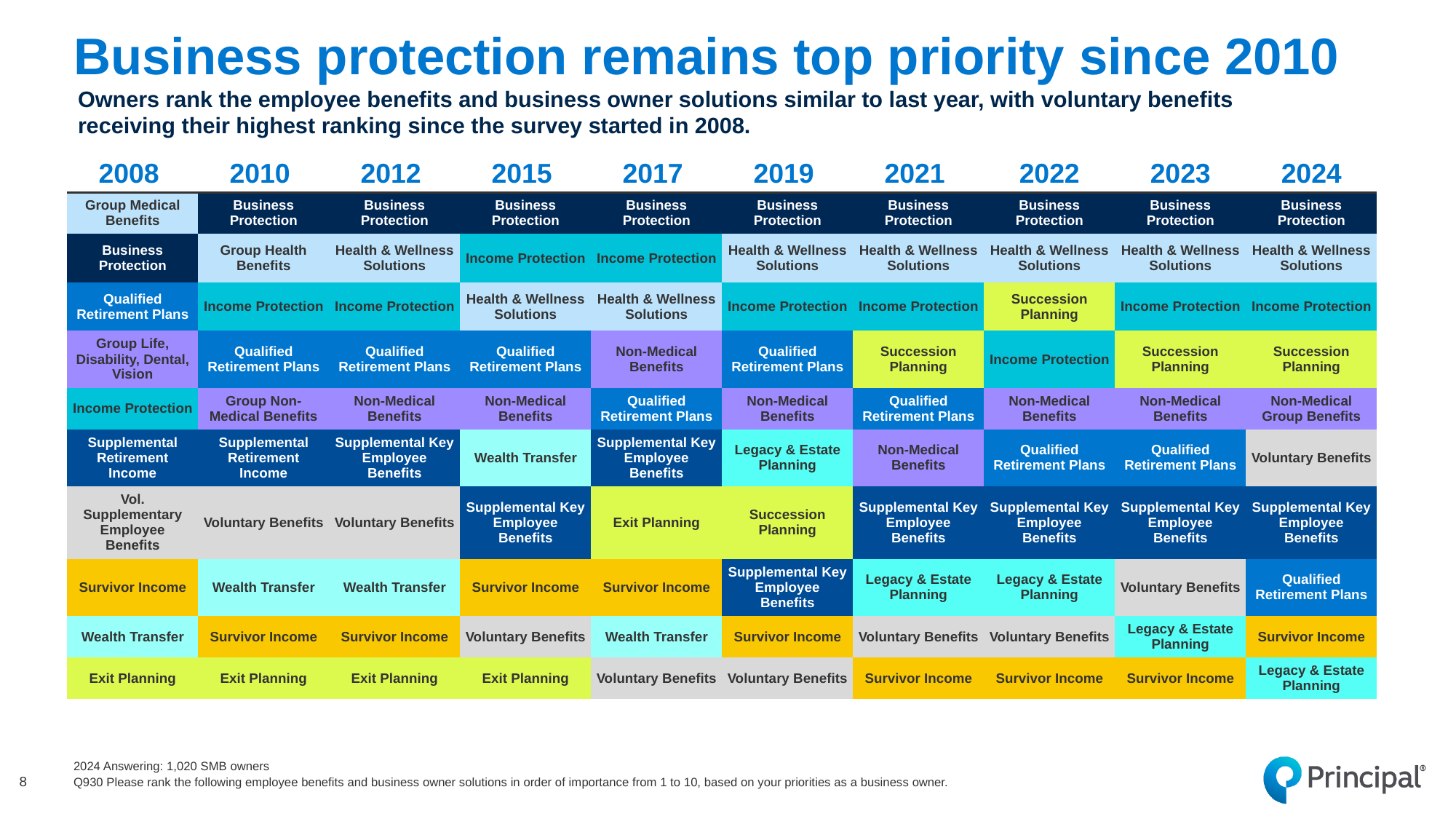

# Business protection remains top priority since 2010
Owners rank the employee benefits and business owner solutions similar to last year, with voluntary benefits receiving their highest ranking since the survey started in 2008.

| 2008 | 2010 | 2012 | 2015 | 2017 | 2019 | 2021 | 2022 | 2023 | 2024 |
| --- | --- | --- | --- | --- | --- | --- | --- | --- | --- |
| Group Medical Benefits | Business Protection | Business Protection | Business Protection | Business Protection | Business Protection | Business Protection | Business Protection | Business Protection | Business Protection |
| Business Protection | Group Health Benefits | Health & Wellness Solutions | Income Protection | Income Protection | Health & Wellness Solutions | Health & Wellness Solutions | Health & Wellness Solutions | Health & Wellness Solutions | Health & Wellness Solutions |
| Qualified Retirement Plans | Income Protection | Income Protection | Health & Wellness Solutions | Health & Wellness Solutions | Income Protection | Income Protection | Succession Planning | Income Protection | Income Protection |
| Group Life, Disability, Dental, Vision | Qualified Retirement Plans | Qualified Retirement Plans | Qualified Retirement Plans | Non-Medical Benefits | Qualified Retirement Plans | Succession Planning | Income Protection | Succession Planning | Succession Planning |
| Income Protection | Group Non-Medical Benefits | Non-Medical Benefits | Non-Medical Benefits | Qualified Retirement Plans | Non-Medical Benefits | Qualified Retirement Plans | Non-Medical Benefits | Non-Medical Benefits | Non-Medical Group Benefits |
| Supplemental Retirement Income | Supplemental Retirement Income | Supplemental Key Employee Benefits | Wealth Transfer | Supplemental Key Employee Benefits | Legacy & Estate Planning | Non-Medical Benefits | Qualified Retirement Plans | Qualified Retirement Plans | Voluntary Benefits |
| Vol. Supplementary Employee Benefits | Voluntary Benefits | Voluntary Benefits | Supplemental Key Employee Benefits | Exit Planning | Succession Planning | Supplemental Key Employee Benefits | Supplemental Key Employee Benefits | Supplemental Key Employee Benefits | Supplemental Key Employee Benefits |
| Survivor Income | Wealth Transfer | Wealth Transfer | Survivor Income | Survivor Income | Supplemental Key Employee Benefits | Legacy & Estate Planning | Legacy & Estate Planning | Voluntary Benefits | Qualified Retirement Plans |
| Wealth Transfer | Survivor Income | Survivor Income | Voluntary Benefits | Wealth Transfer | Survivor Income | Voluntary Benefits | Voluntary Benefits | Legacy & Estate Planning | Survivor Income |
| Exit Planning | Exit Planning | Exit Planning | Exit Planning | Voluntary Benefits | Voluntary Benefits | Survivor Income | Survivor Income | Survivor Income | Legacy & Estate Planning |
8
2024 Answering: 1,020 SMB owners
Q930 Please rank the following employee benefits and business owner solutions in order of importance from 1 to 10, based on your priorities as a business owner.